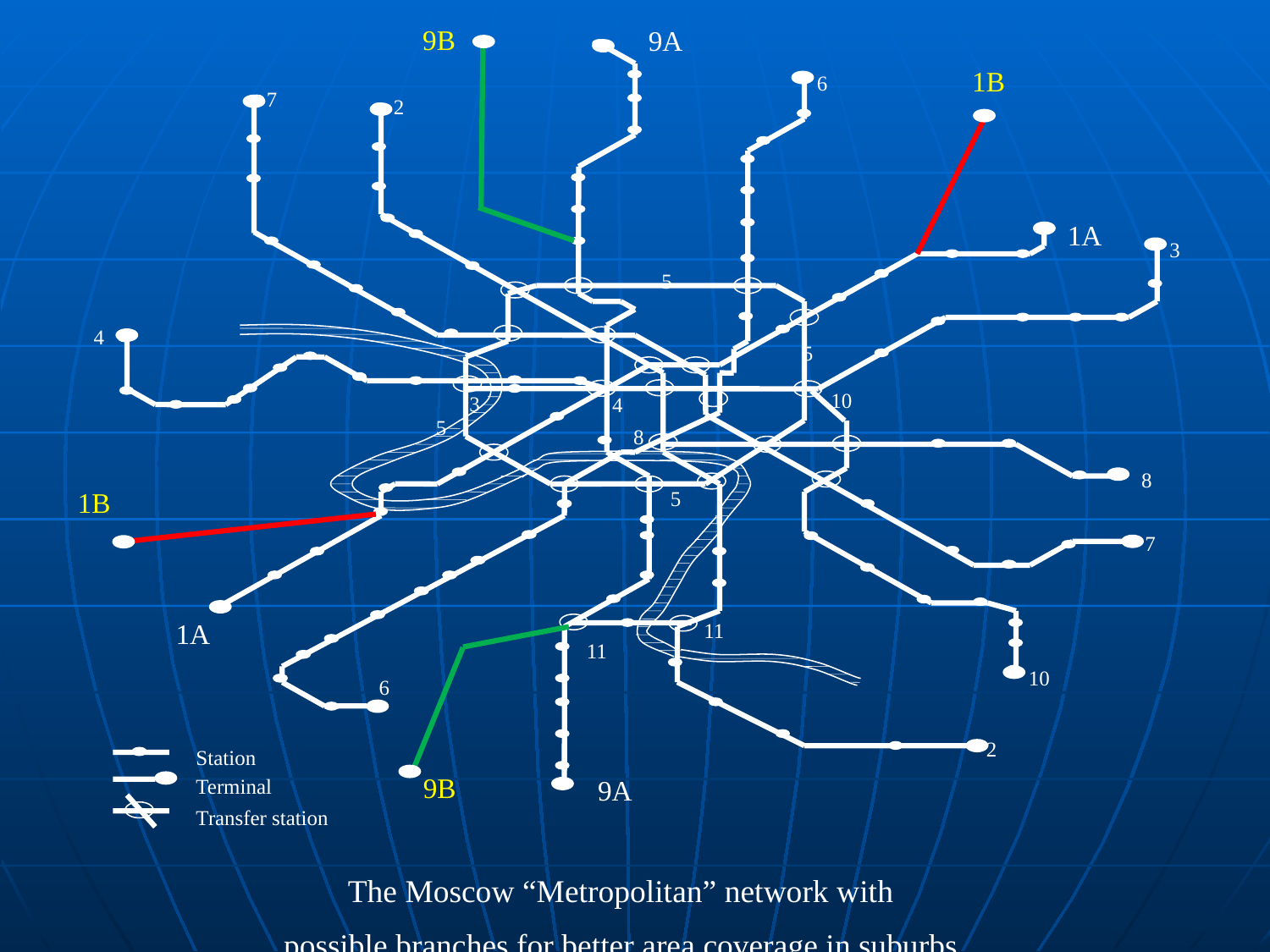

9B
9A

1B
6

7

2

1A

3

5

4

5

10
3

4

5

8

8

1B
5

7

1A

11

11

10

6

2
Station

9B

Terminal
9A

Transfer station
The Moscow “Metropolitan” network with
possible branches for better area coverage in suburbs